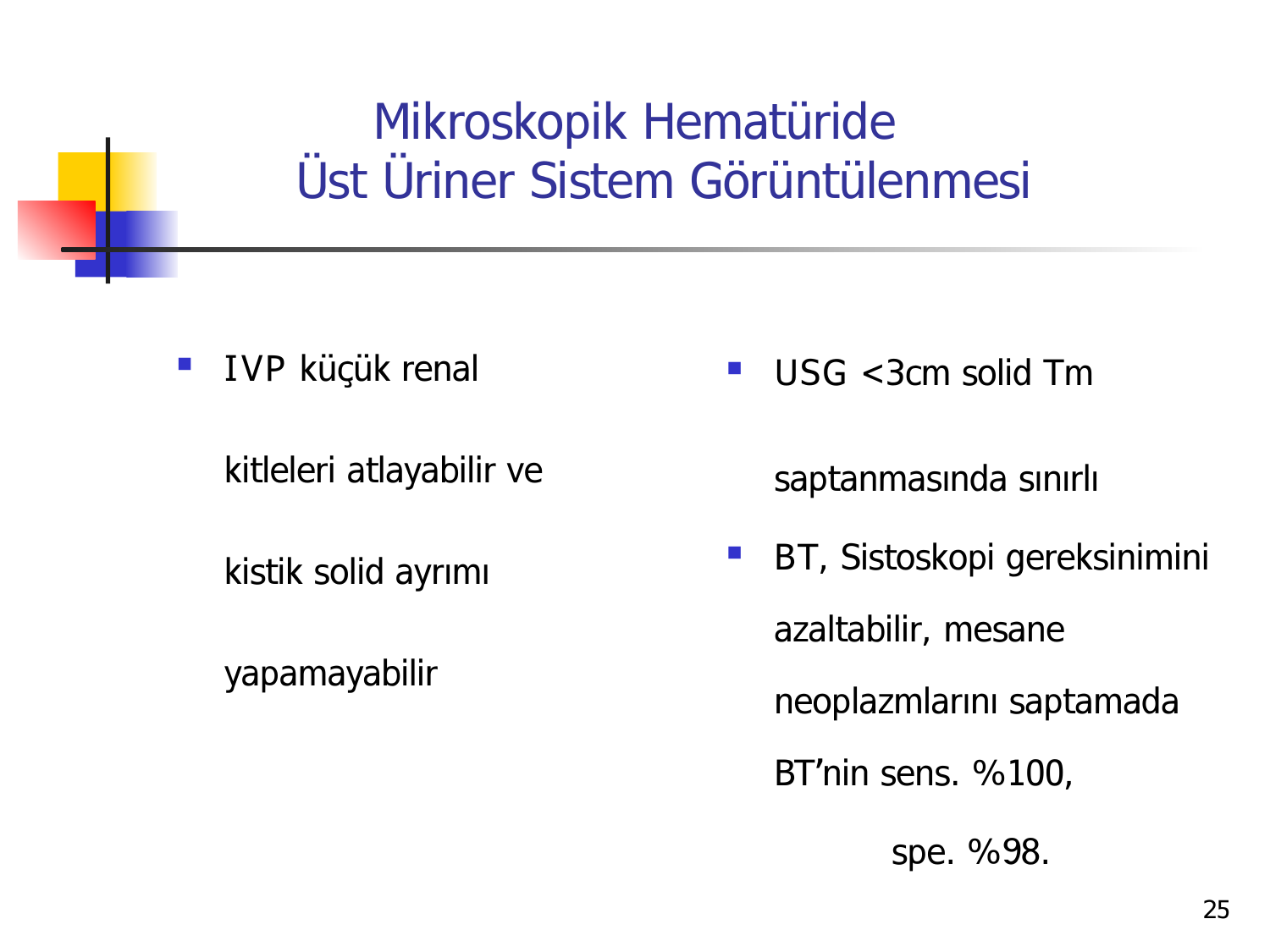

# Mikroskopik Hematüride Üst Üriner Sistem Görüntülenmesi
IVP küçük renal kitleleri atlayabilir ve kistik solid ayrımı yapamayabilir
USG <3cm solid Tm saptanmasında sınırlı
BT, Sistoskopi gereksinimini azaltabilir, mesane neoplazmlarını saptamada BT’nin sens. %100,
               spe. %98.
25